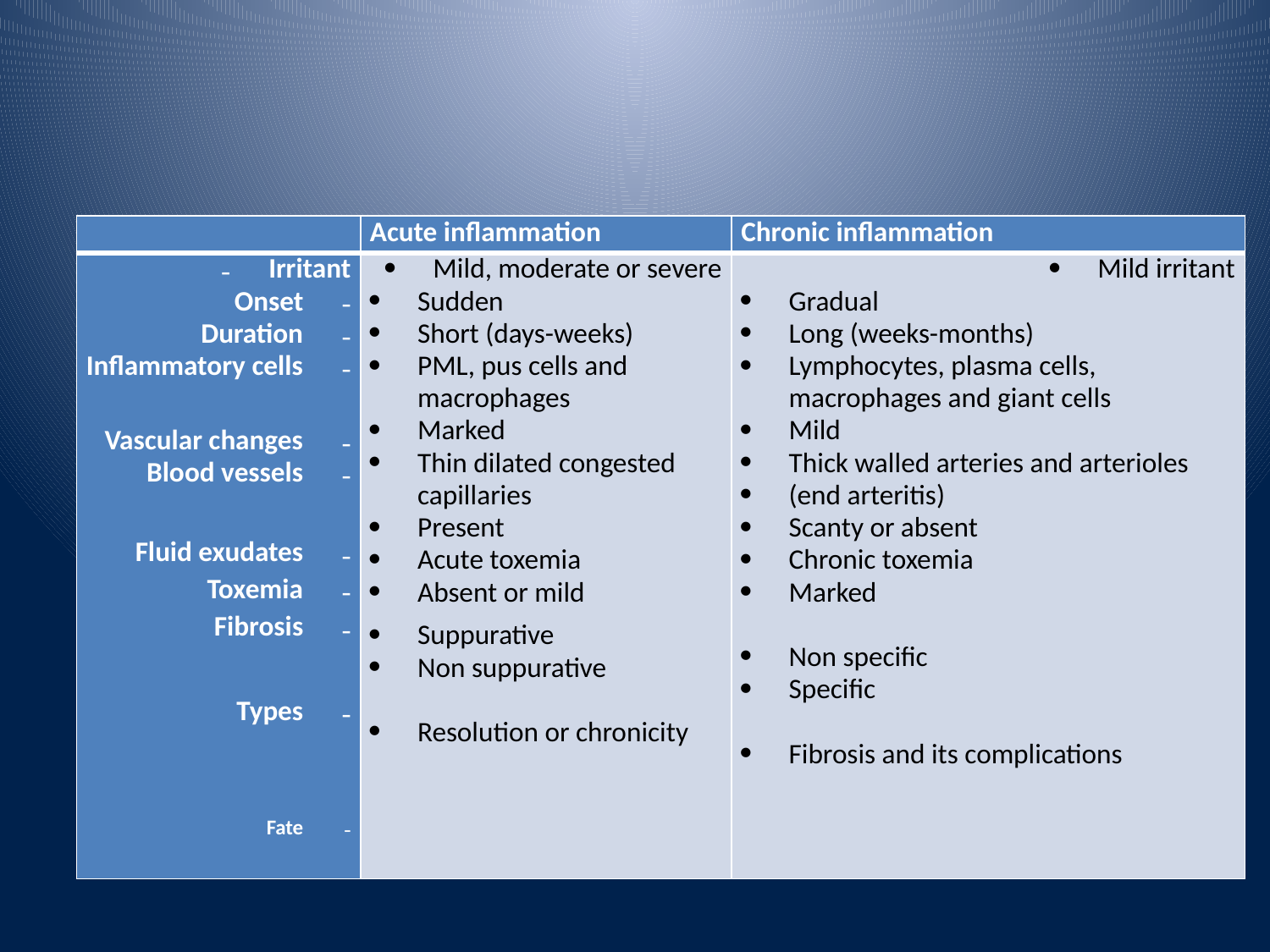

|  | Acute inflammation | Chronic inflammation |
| --- | --- | --- |
| Irritant Onset Duration Inflammatory cells   Vascular changes Blood vessels   Fluid exudates Toxemia Fibrosis   Types     Fate | Mild, moderate or severe Sudden Short (days-weeks) PML, pus cells and macrophages Marked Thin dilated congested capillaries Present Acute toxemia Absent or mild Suppurative Non suppurative   Resolution or chronicity | Mild irritant Gradual Long (weeks-months) Lymphocytes, plasma cells, macrophages and giant cells Mild Thick walled arteries and arterioles (end arteritis) Scanty or absent Chronic toxemia Marked   Non specific Specific   Fibrosis and its complications |